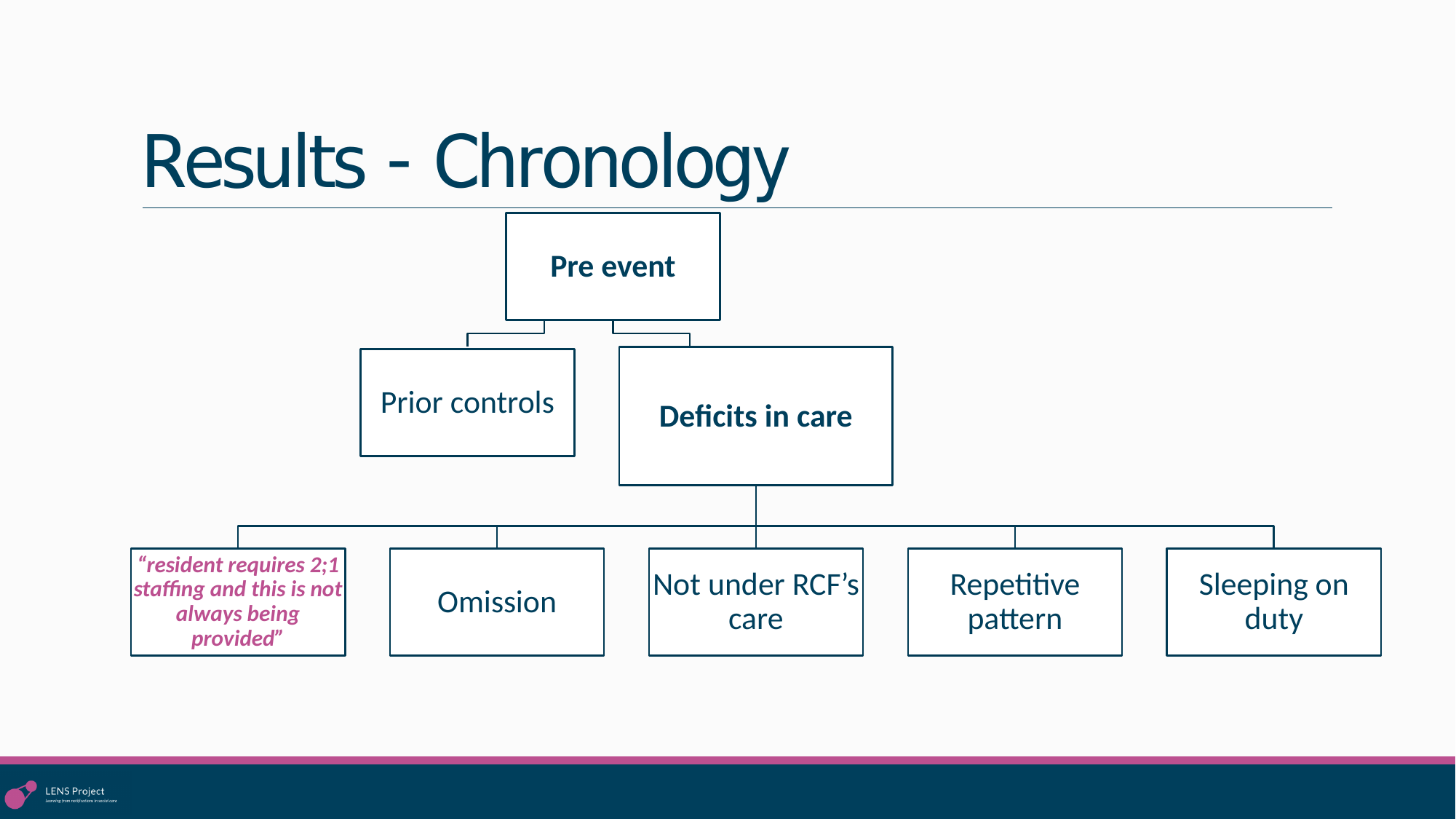

# Results - Chronology
Pre event
Prior controls
Deficits in care
“resident requires 2;1 staffing and this is not always being provided”
Omission
Not under RCF’s care
Repetitive pattern
Sleeping on duty